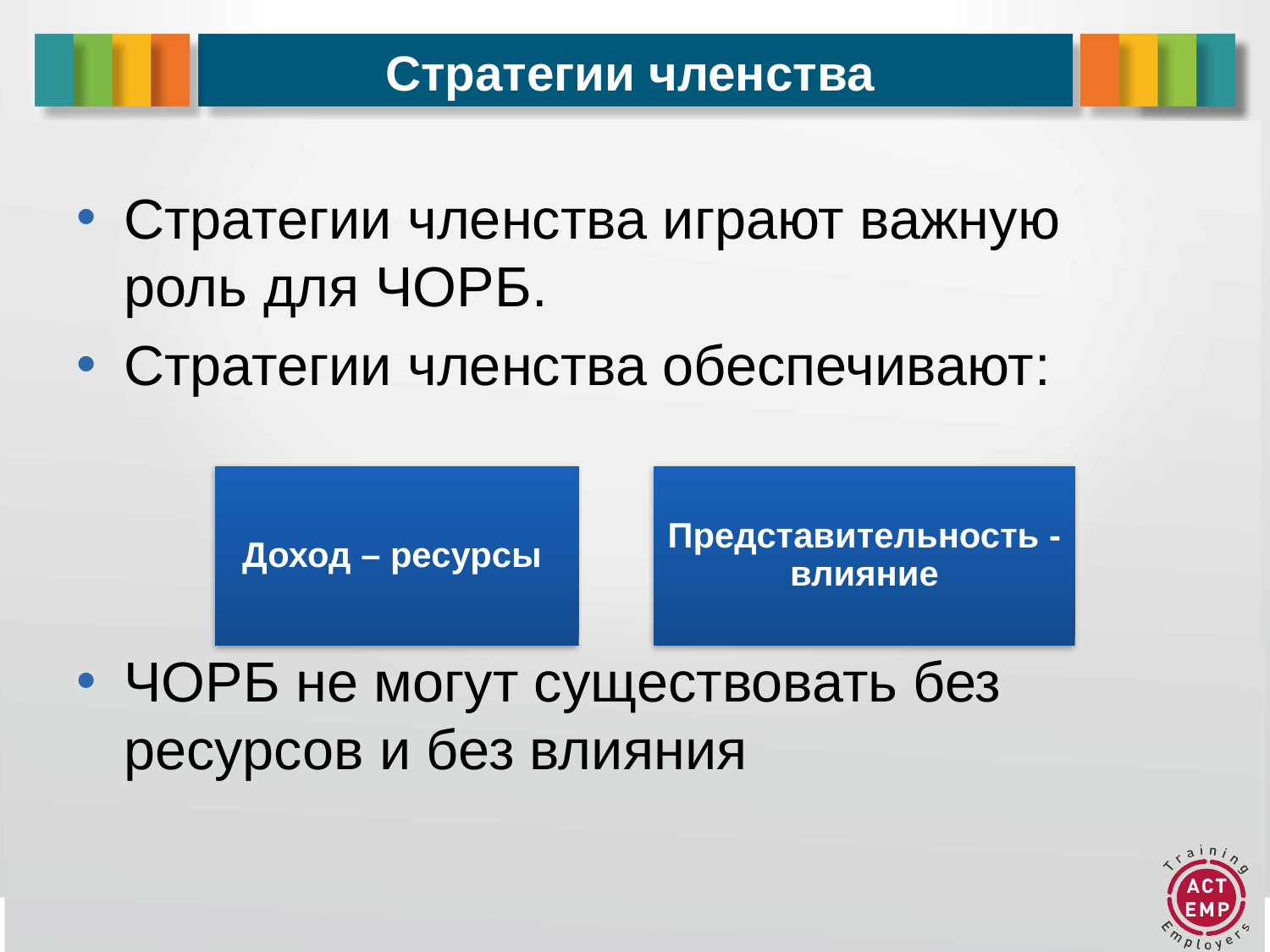

# Стратегии членства
Стратегии членства играют важную роль для ЧОРБ.
Стратегии членства обеспечивают:

ЧОРБ не могут существовать без ресурсов и без влияния
Представительность - влияние
Доход – ресурсы